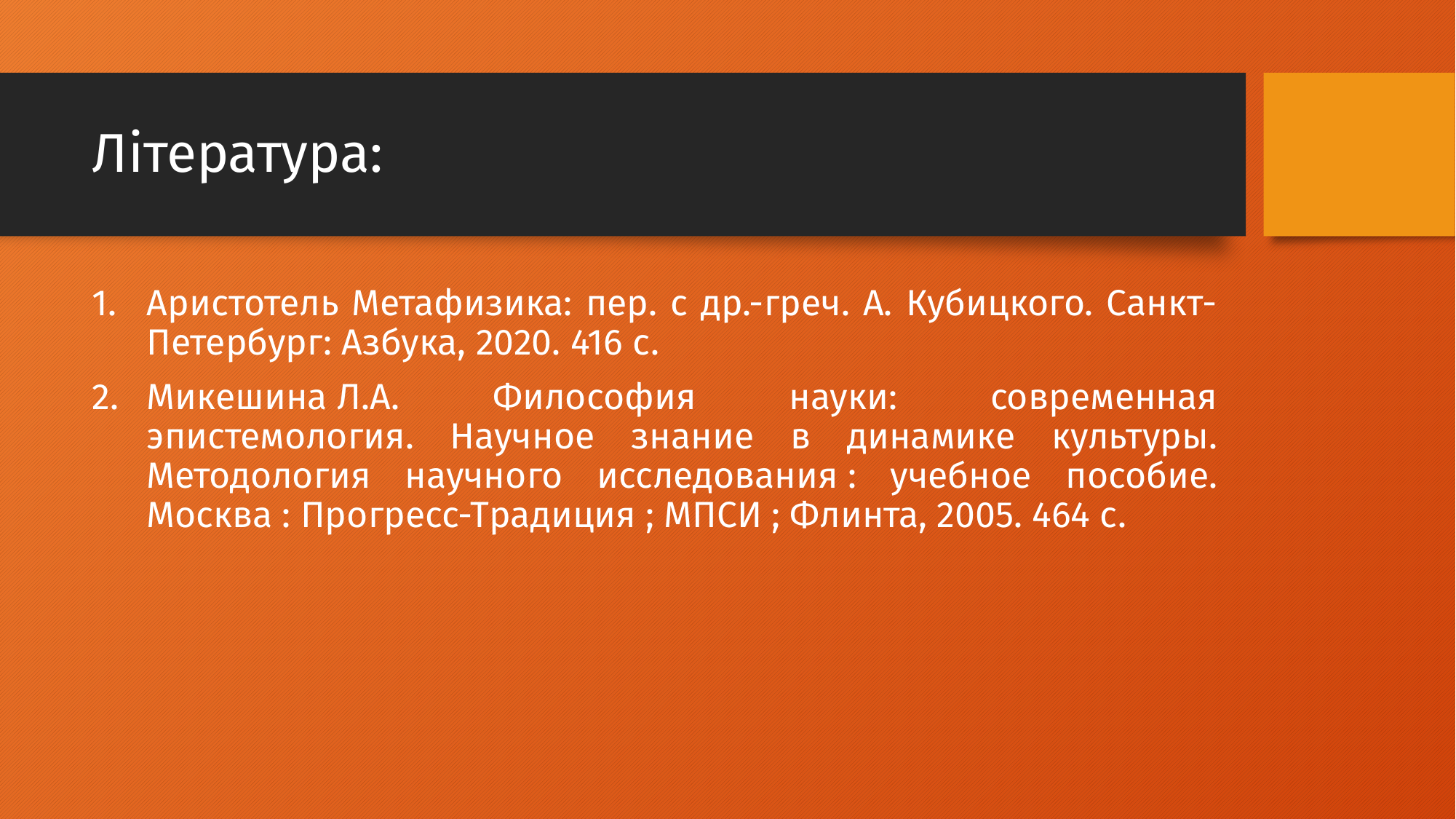

# Література:
Аристотель Метафизика: пер. с др.-греч. А. Кубицкого. Санкт-Петербург: Азбука, 2020. 416 с.
Микешина Л.А. Философия науки: современная эпистемология. Научное знание в динамике культуры. Методология научного исследования : учебное пособие. Москва : Прогресс-Традиция ; МПСИ ; Флинта, 2005. 464 с.